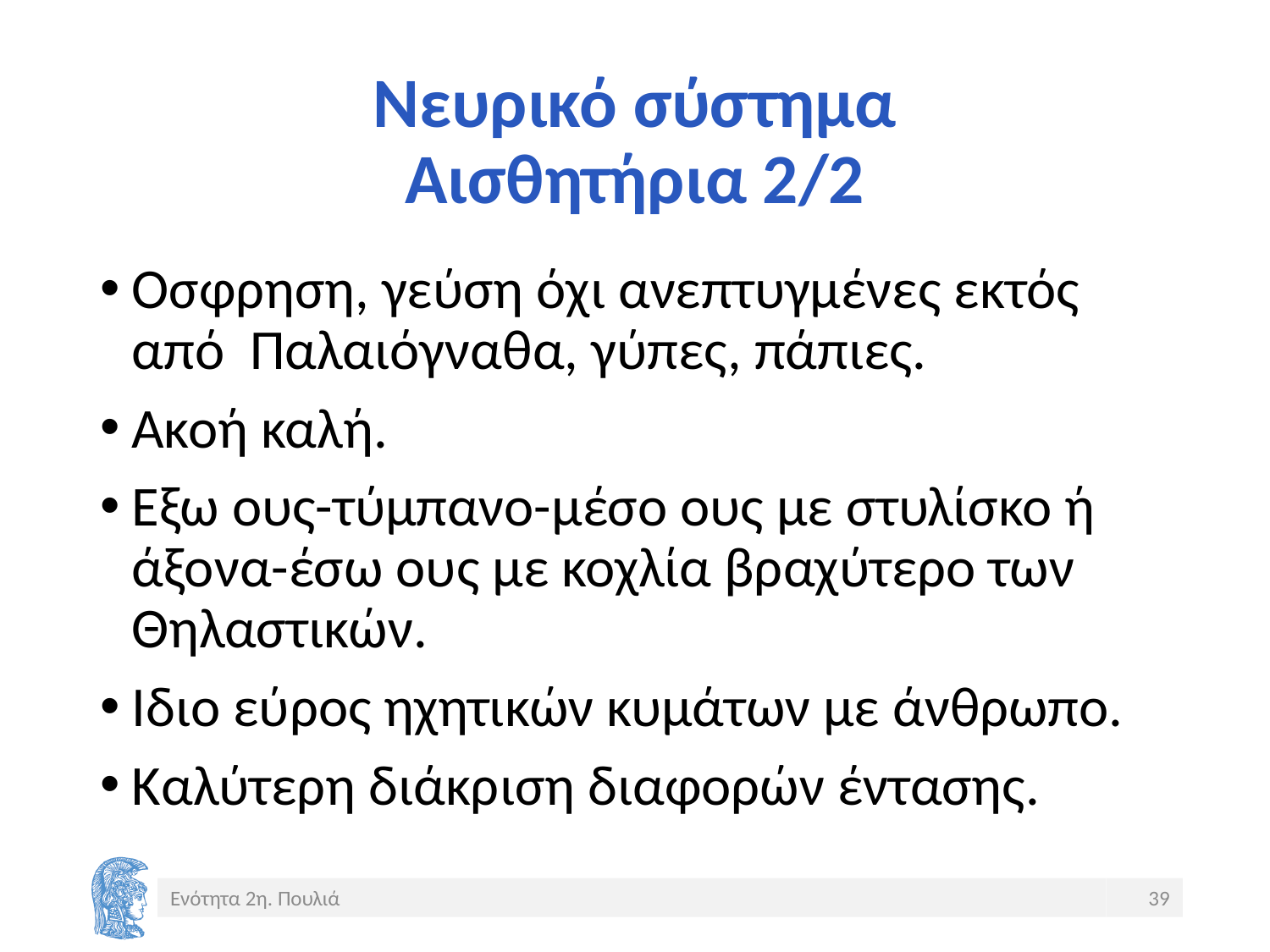

# Νευρικό σύστημα Αισθητήρια 2/2
Οσφρηση, γεύση όχι ανεπτυγμένες εκτός από  Παλαιόγναθα, γύπες, πάπιες.
Ακοή καλή.
Εξω ους-τύμπανο-μέσο ους με στυλίσκο ή άξονα-έσω ους με κοχλία βραχύτερο των Θηλαστικών.
Ιδιο εύρος ηχητικών κυμάτων με άνθρωπο.
Καλύτερη διάκριση διαφορών έντασης.
Ενότητα 2η. Πουλιά
39